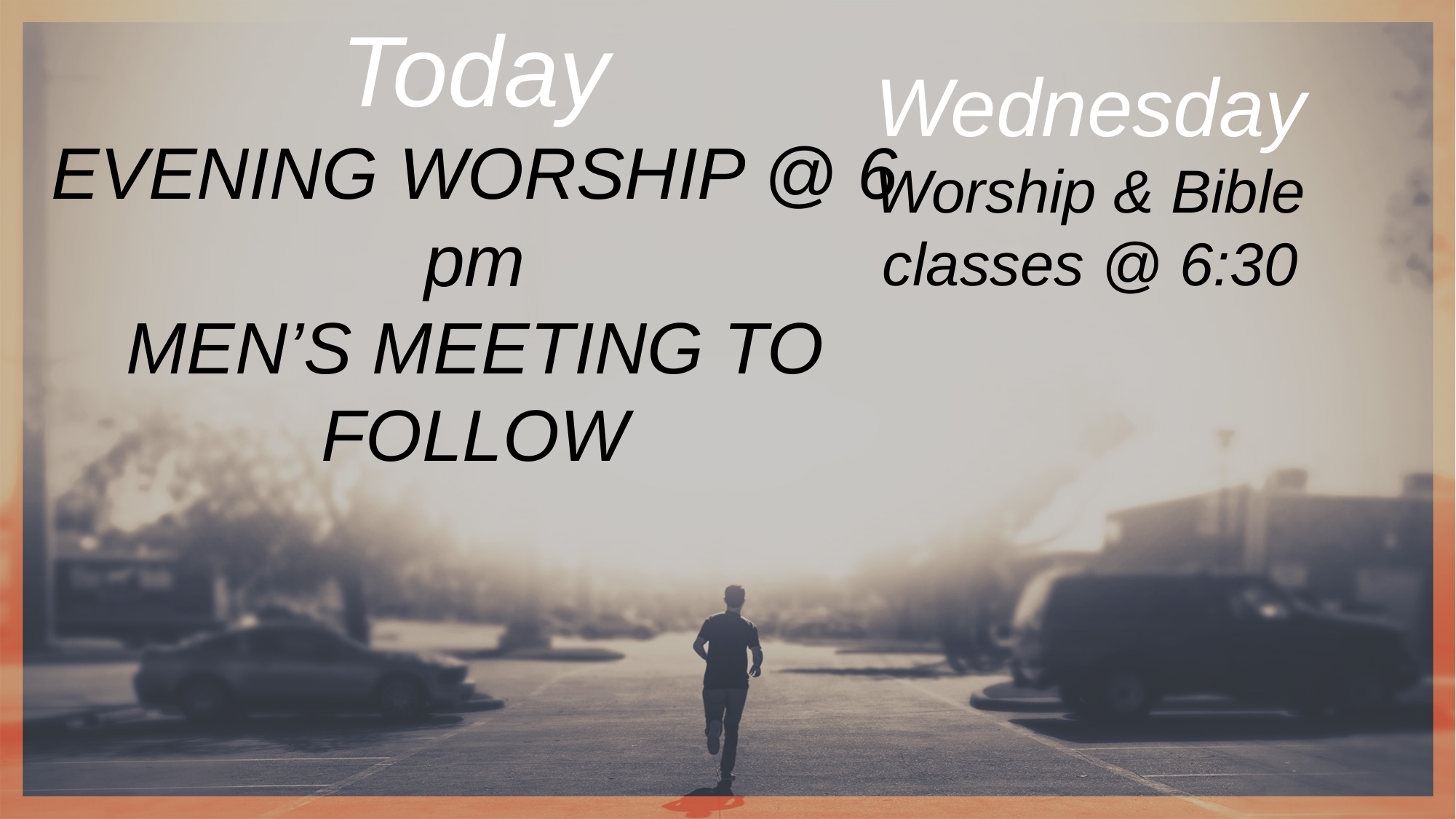

Today
EVENING WORSHIP @ 6 pm
MEN’S MEETING TO FOLLOW
Wednesday
Worship & Bible classes @ 6:30